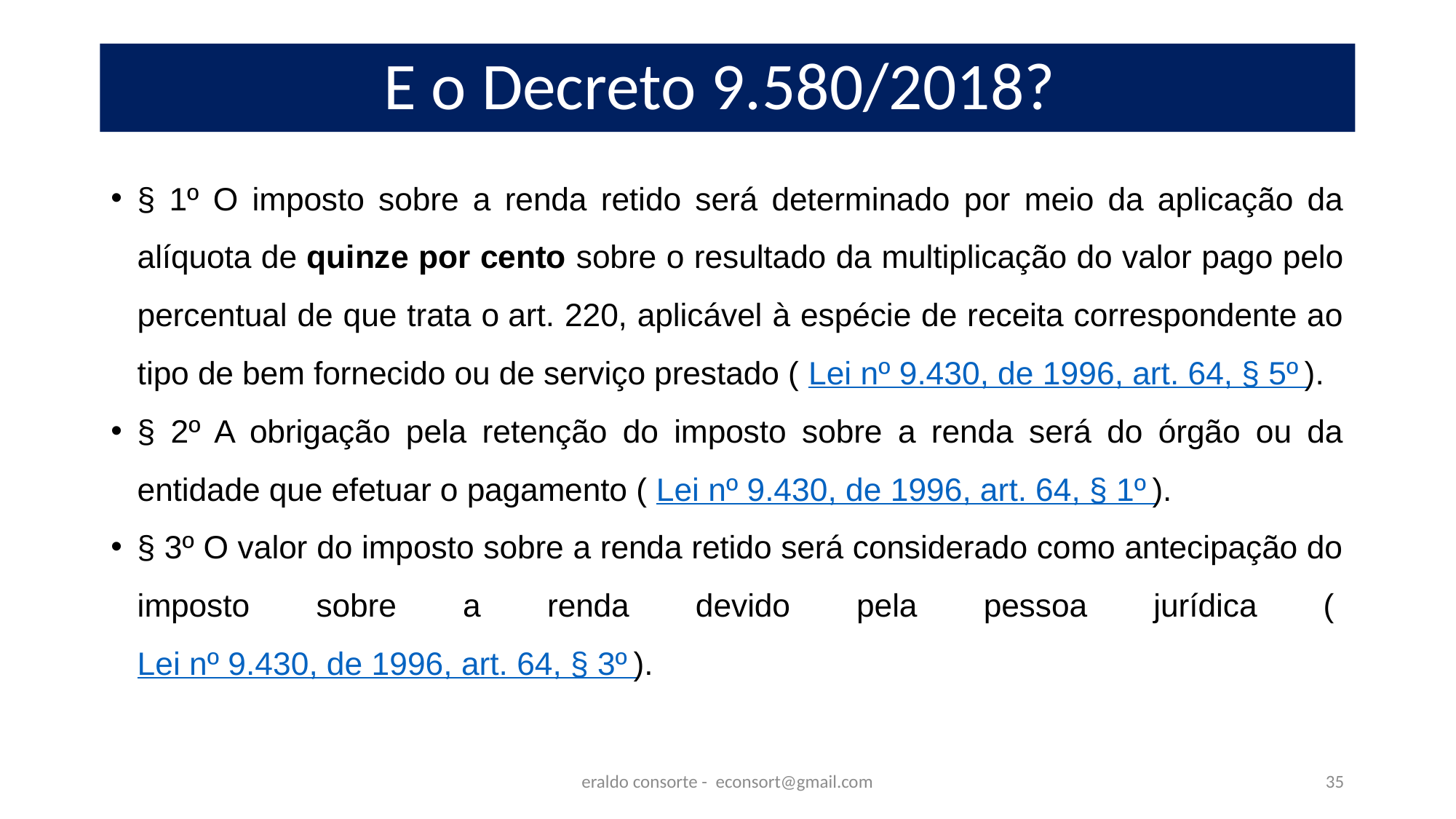

# E o Decreto 9.580/2018?
§ 1º O imposto sobre a renda retido será determinado por meio da aplicação da alíquota de quinze por cento sobre o resultado da multiplicação do valor pago pelo percentual de que trata o art. 220, aplicável à espécie de receita correspondente ao tipo de bem fornecido ou de serviço prestado ( Lei nº 9.430, de 1996, art. 64, § 5º ).
§ 2º A obrigação pela retenção do imposto sobre a renda será do órgão ou da entidade que efetuar o pagamento ( Lei nº 9.430, de 1996, art. 64, § 1º ).
§ 3º O valor do imposto sobre a renda retido será considerado como antecipação do imposto sobre a renda devido pela pessoa jurídica ( Lei nº 9.430, de 1996, art. 64, § 3º ).

eraldo consorte -  econsort@gmail.com
35